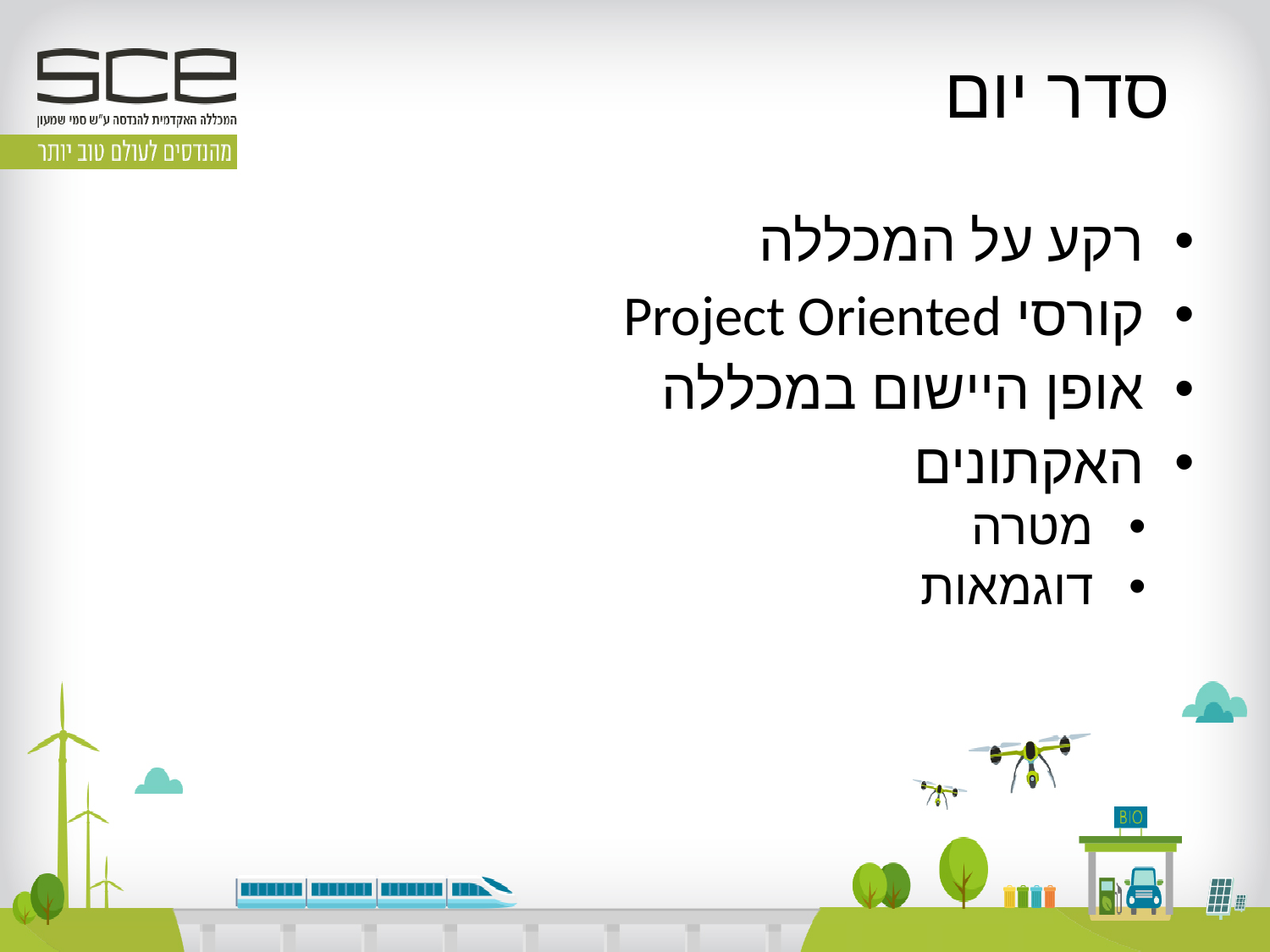

# סדר יום
רקע על המכללה
קורסי Project Oriented
אופן היישום במכללה
האקתונים
מטרה
דוגמאות